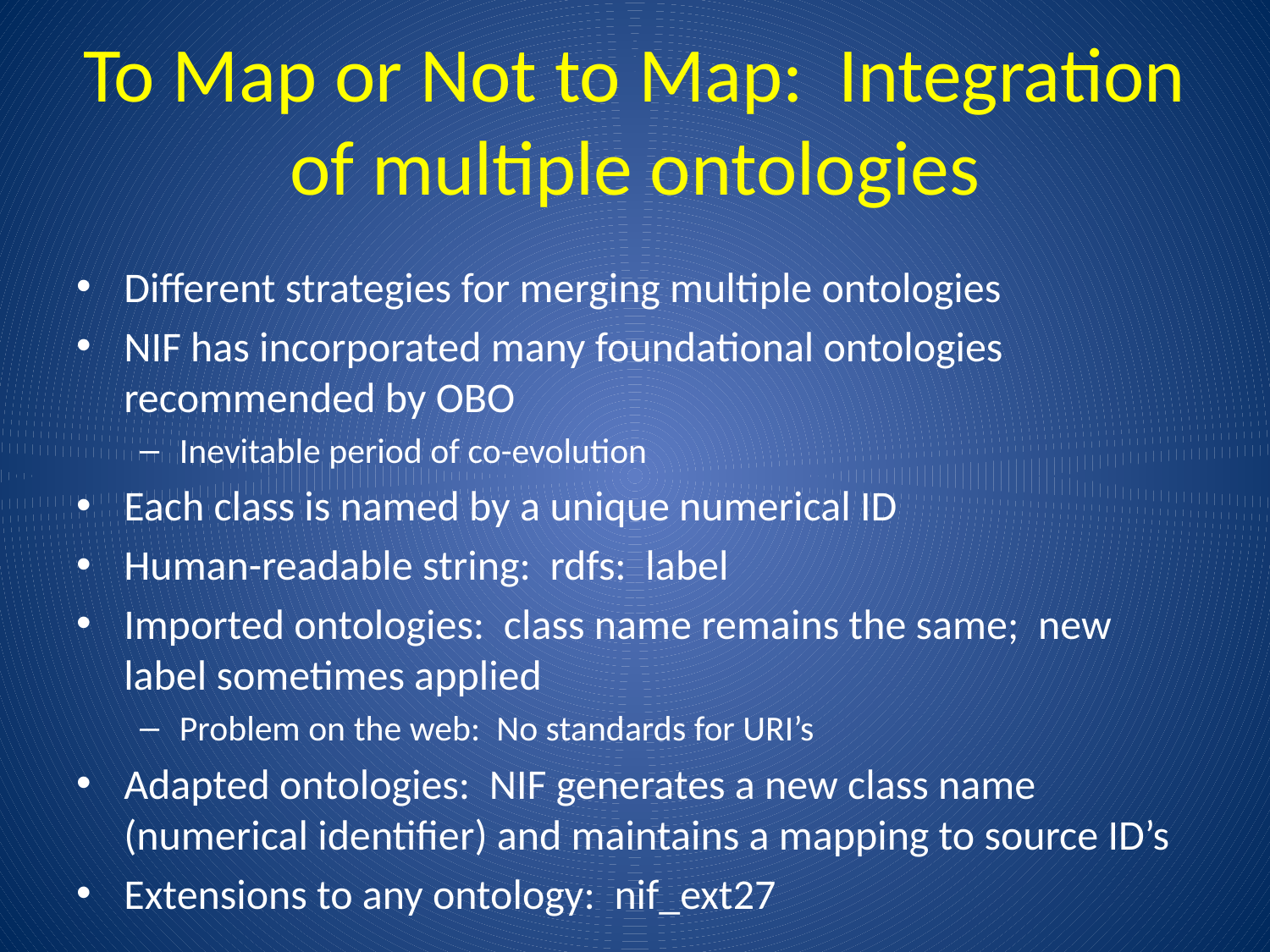

# To Map or Not to Map:  Integration of multiple ontologies
Different strategies for merging multiple ontologies
NIF has incorporated many foundational ontologies recommended by OBO
Inevitable period of co-evolution
Each class is named by a unique numerical ID
Human-readable string:  rdfs:  label
Imported ontologies:  class name remains the same;  new label sometimes applied
Problem on the web:  No standards for URI’s
Adapted ontologies:  NIF generates a new class name (numerical identifier) and maintains a mapping to source ID’s
Extensions to any ontology:  nif_ext27